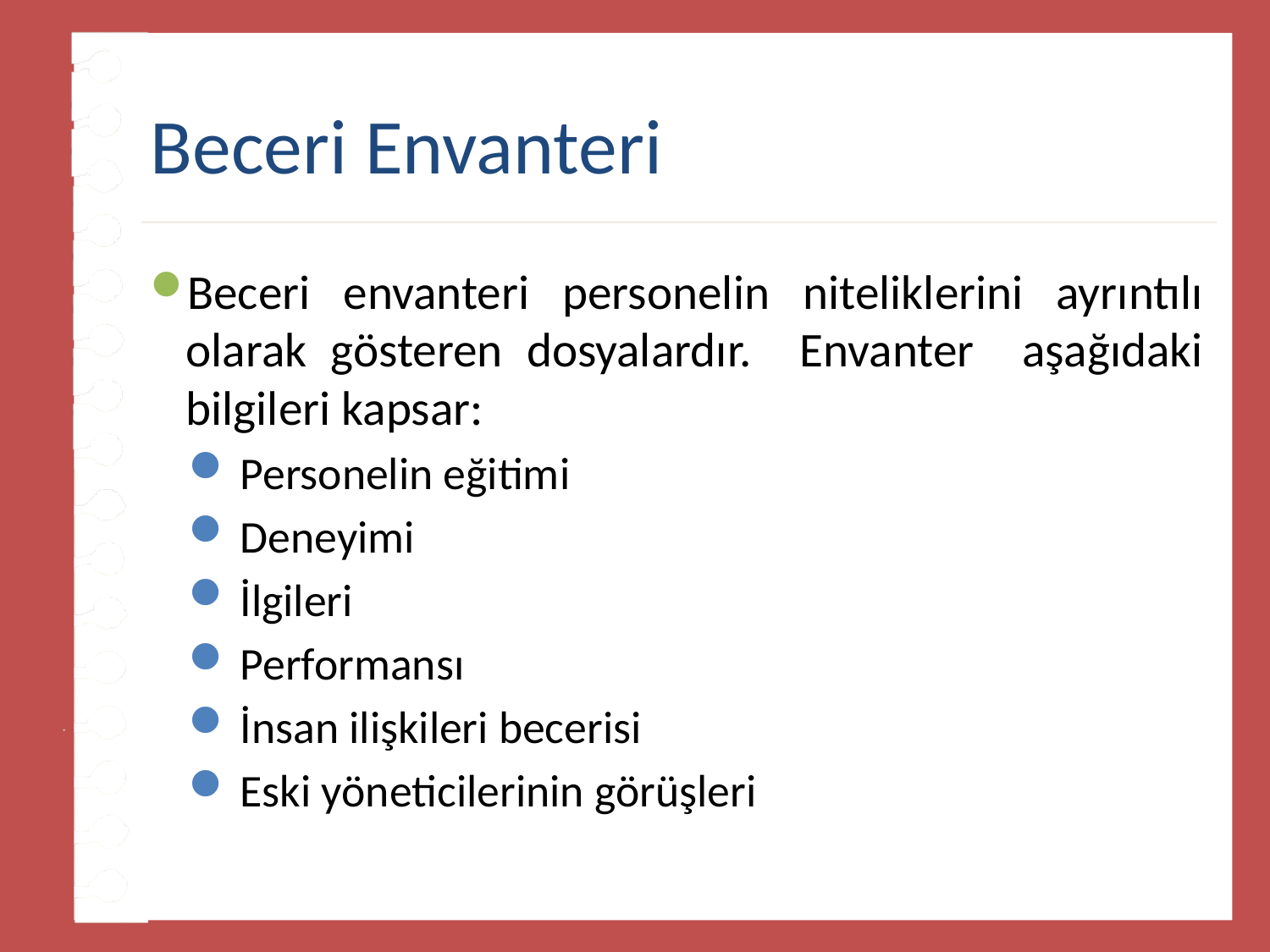

# Beceri Envanteri
Beceri envanteri personelin niteliklerini ayrıntılı olarak gösteren dosyalardır.  Envanter  aşağıdaki bilgileri kapsar:
Personelin eğitimi
Deneyimi
İlgileri
Performansı
İnsan ilişkileri becerisi
Eski yöneticilerinin görüşleri